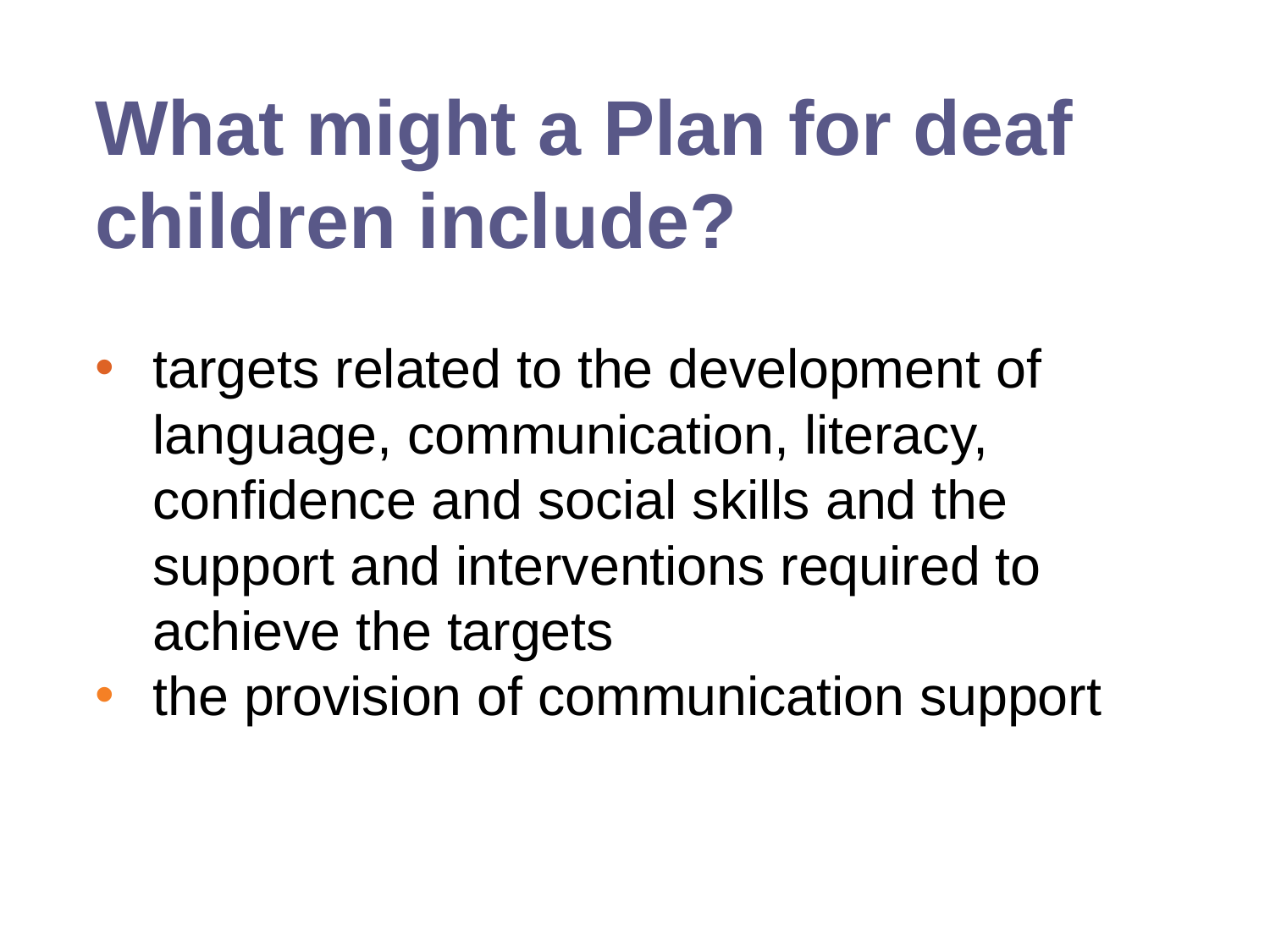

# What might a Plan for deaf children include?
targets related to the development of language, communication, literacy, confidence and social skills and the support and interventions required to achieve the targets
the provision of communication support